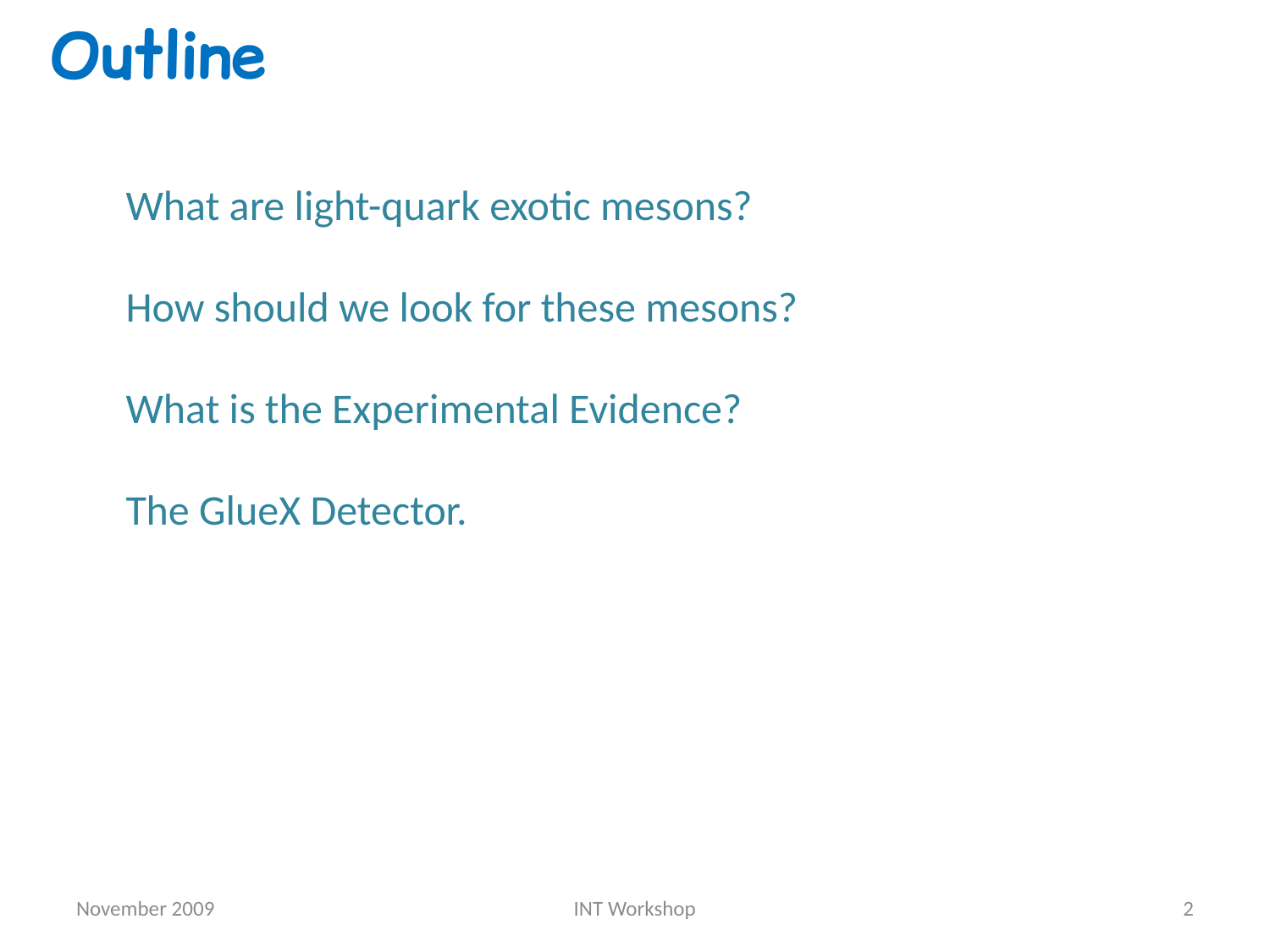

# Outline
What are light-quark exotic mesons?

How should we look for these mesons?

What is the Experimental Evidence?

The GlueX Detector.
November 2009
INT Workshop
2